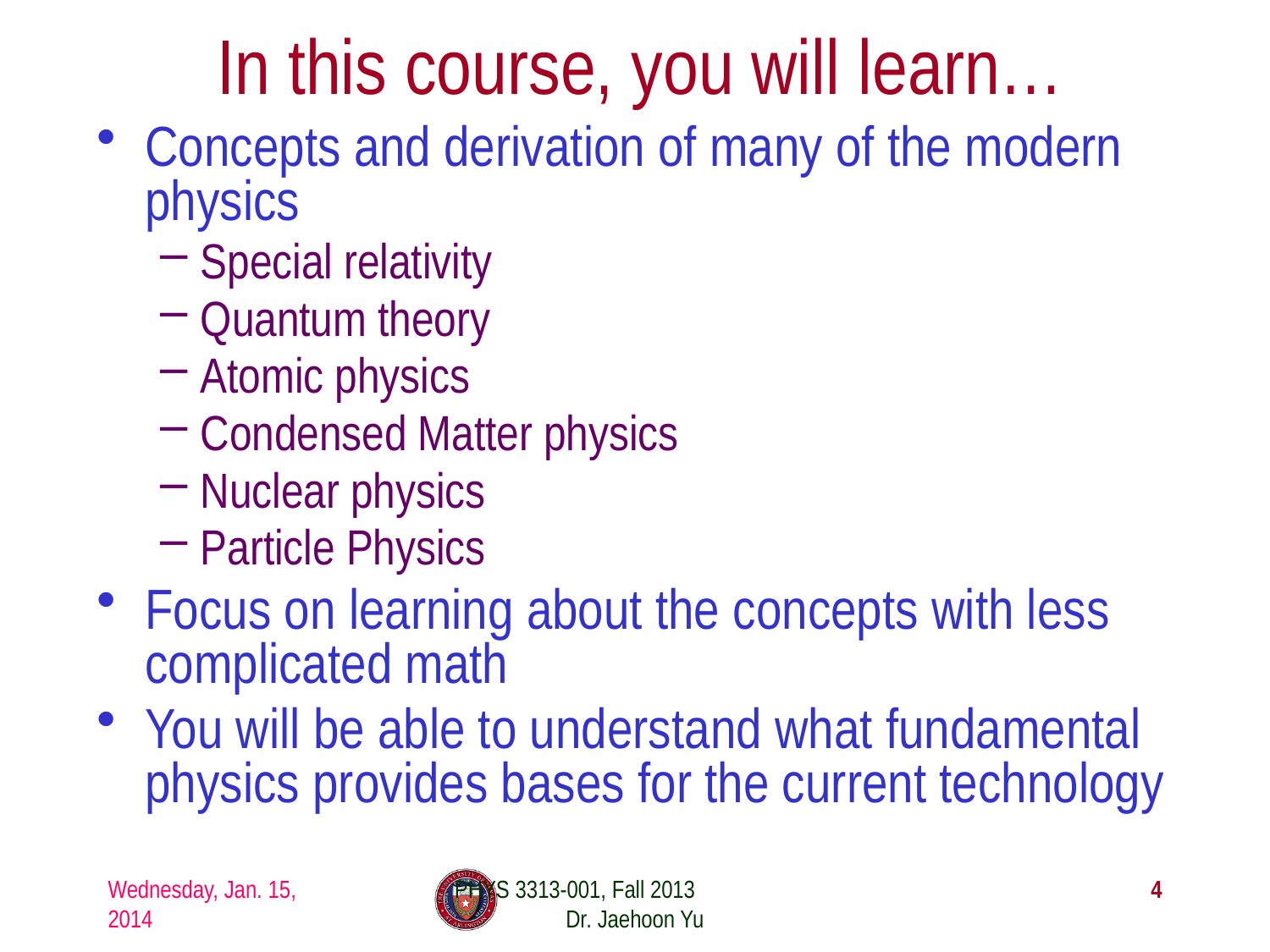

# In this course, you will learn…
Concepts and derivation of many of the modern physics
Special relativity
Quantum theory
Atomic physics
Condensed Matter physics
Nuclear physics
Particle Physics
Focus on learning about the concepts with less complicated math
You will be able to understand what fundamental physics provides bases for the current technology
Wednesday, Jan. 15, 2014
PHYS 3313-001, Fall 2013                      Dr. Jaehoon Yu
4